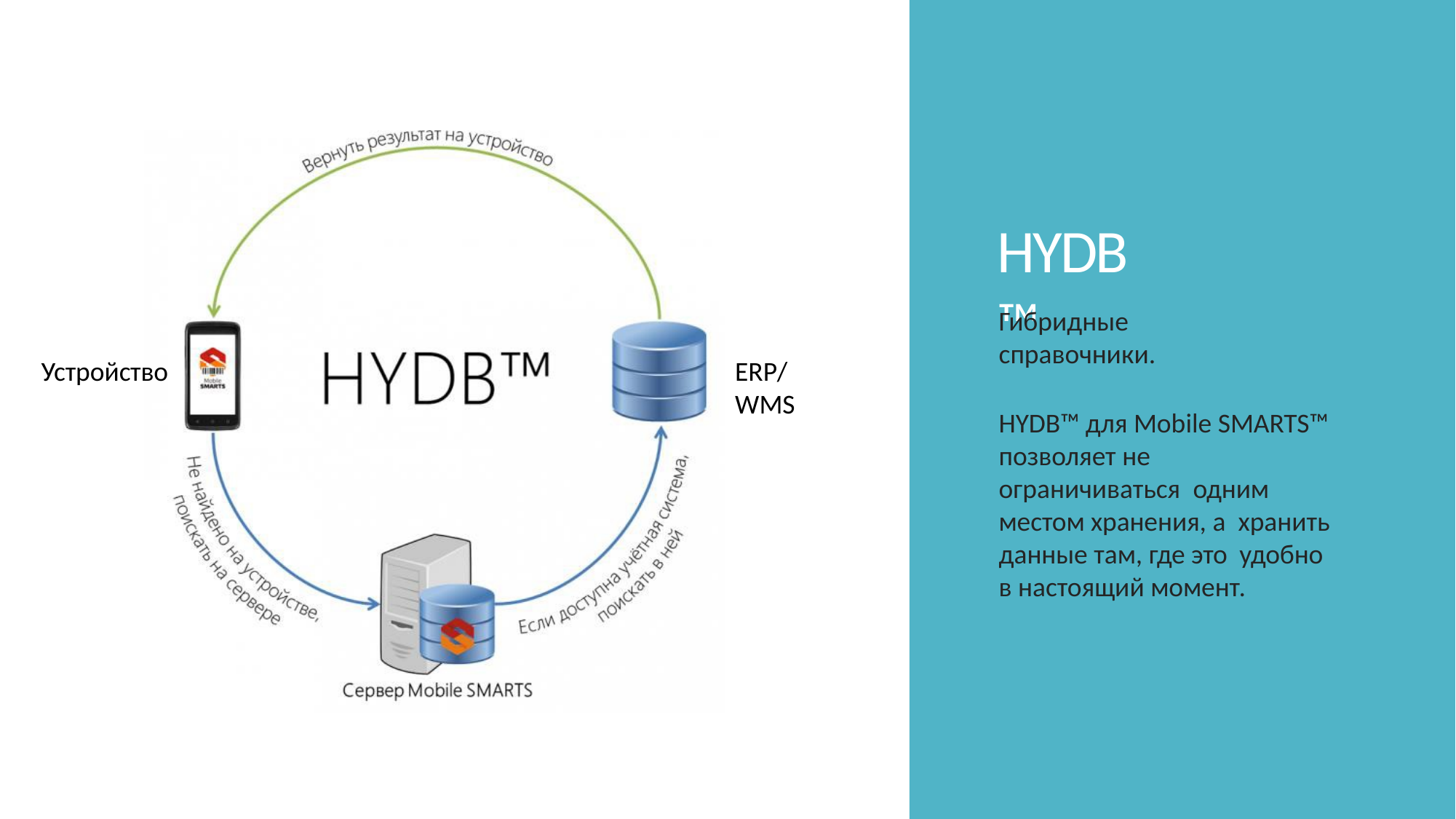

# HYDB™
Гибридные справочники.
Устройство
ERP/WMS
HYDB™ для Mobile SMARTS™  позволяет не ограничиваться  одним местом хранения, а  хранить данные там, где это  удобно в настоящий момент.